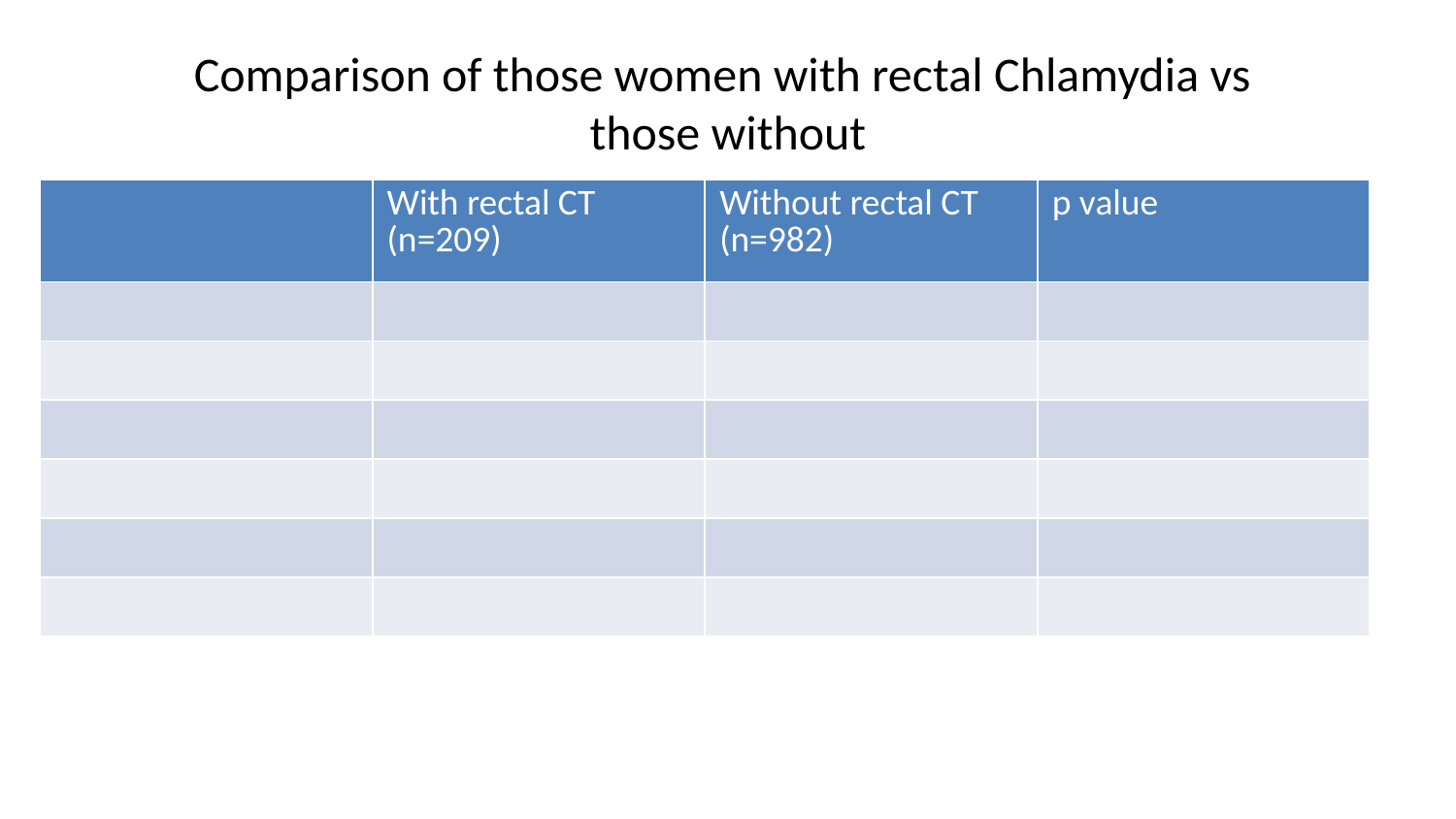

# Comparison of those women with rectal Chlamydia vs those without
|  | With rectal CT (n=209) | Without rectal CT (n=982) | p value |
| --- | --- | --- | --- |
|  |  |  |  |
|  |  |  |  |
|  |  |  |  |
|  |  |  |  |
|  |  |  |  |
|  |  |  |  |